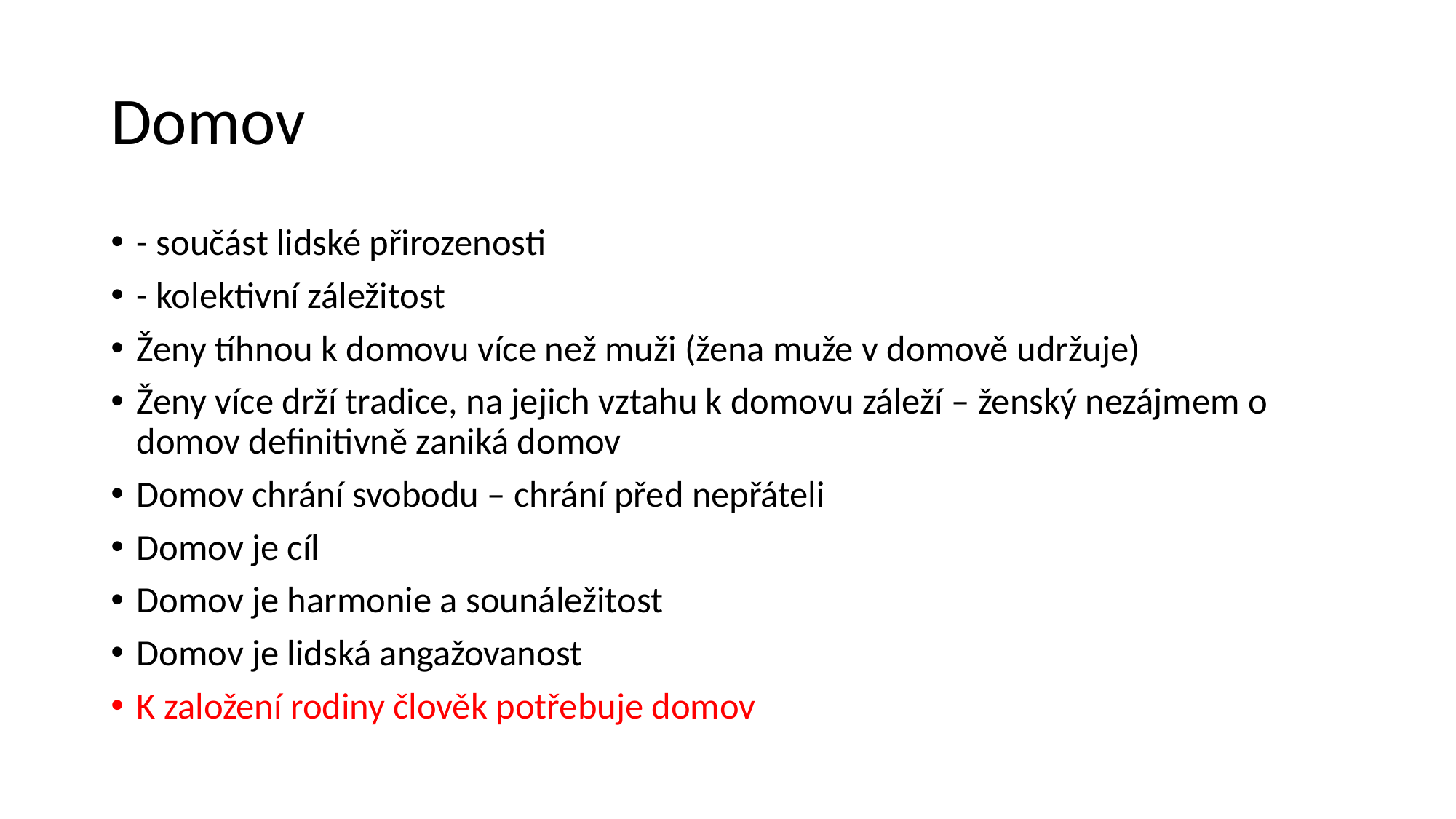

# Domov
- součást lidské přirozenosti
- kolektivní záležitost
Ženy tíhnou k domovu více než muži (žena muže v domově udržuje)
Ženy více drží tradice, na jejich vztahu k domovu záleží – ženský nezájmem o domov definitivně zaniká domov
Domov chrání svobodu – chrání před nepřáteli
Domov je cíl
Domov je harmonie a sounáležitost
Domov je lidská angažovanost
K založení rodiny člověk potřebuje domov